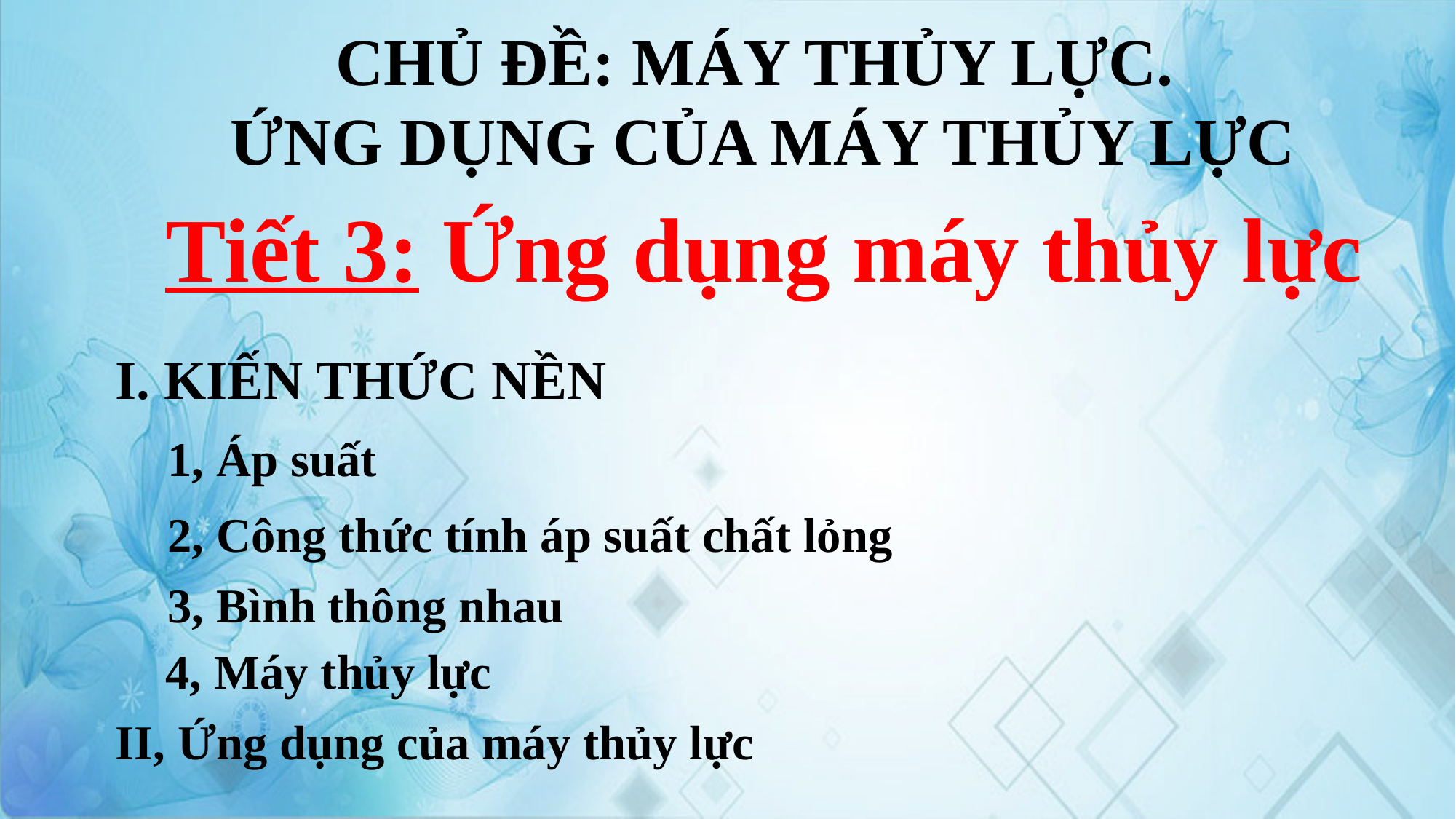

CHỦ ĐỀ: MÁY THỦY LỰC.
 ỨNG DỤNG CỦA MÁY THỦY LỰC
#
Tiết 3: Ứng dụng máy thủy lực
I. KIẾN THỨC NỀN
1, Áp suất
2, Công thức tính áp suất chất lỏng
3, Bình thông nhau
4, Máy thủy lực
II, Ứng dụng của máy thủy lực